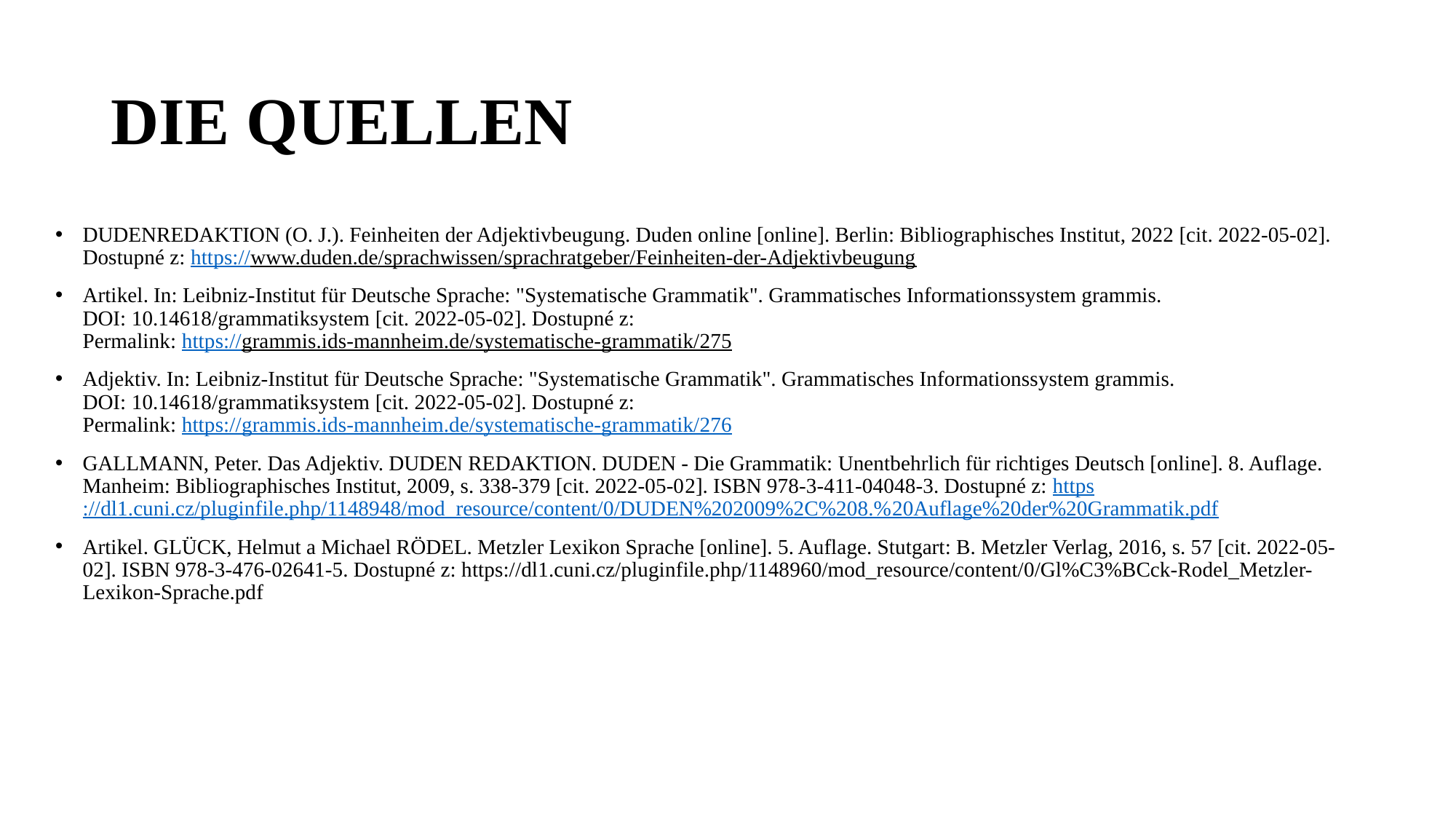

# DIE QUELLEN
DUDENREDAKTION (O. J.). Feinheiten der Adjektivbeugung. Duden online [online]. Berlin: Bibliographisches Institut, 2022 [cit. 2022-05-02]. Dostupné z: https://www.duden.de/sprachwissen/sprachratgeber/Feinheiten-der-Adjektivbeugung
Artikel. In: Leibniz-Institut für Deutsche Sprache: "Systematische Grammatik". Grammatisches Informationssystem grammis.
DOI: 10.14618/grammatiksystem [cit. 2022-05-02]. Dostupné z:
Permalink: https://grammis.ids-mannheim.de/systematische-grammatik/275
Adjektiv. In: Leibniz-Institut für Deutsche Sprache: "Systematische Grammatik". Grammatisches Informationssystem grammis.
DOI: 10.14618/grammatiksystem [cit. 2022-05-02]. Dostupné z:
Permalink: https://grammis.ids-mannheim.de/systematische-grammatik/276
GALLMANN, Peter. Das Adjektiv. DUDEN REDAKTION. DUDEN - Die Grammatik: Unentbehrlich für richtiges Deutsch [online]. 8. Auflage. Manheim: Bibliographisches Institut, 2009, s. 338-379 [cit. 2022-05-02]. ISBN 978-3-411-04048-3. Dostupné z: https://dl1.cuni.cz/pluginfile.php/1148948/mod_resource/content/0/DUDEN%202009%2C%208.%20Auflage%20der%20Grammatik.pdf
Artikel. GLÜCK, Helmut a Michael RÖDEL. Metzler Lexikon Sprache [online]. 5. Auflage. Stutgart: B. Metzler Verlag, 2016, s. 57 [cit. 2022-05-02]. ISBN 978-3-476-02641-5. Dostupné z: https://dl1.cuni.cz/pluginfile.php/1148960/mod_resource/content/0/Gl%C3%BCck-Rodel_Metzler-Lexikon-Sprache.pdf